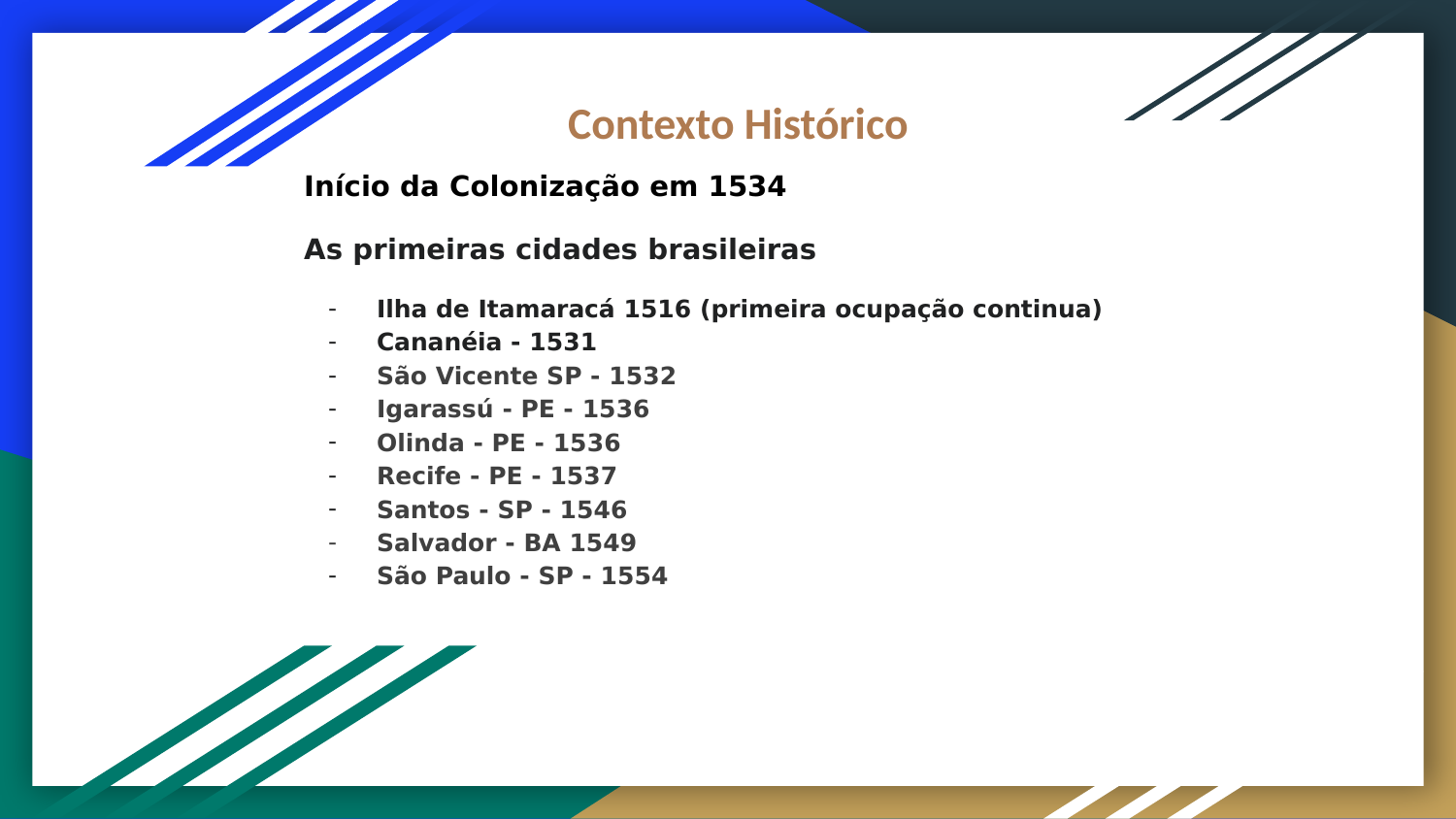

Contexto Histórico
Início da Colonização em 1534
As primeiras cidades brasileiras
Ilha de Itamaracá 1516 (primeira ocupação continua)
Cananéia - 1531
São Vicente SP - 1532
Igarassú - PE - 1536
Olinda - PE - 1536
Recife - PE - 1537
Santos - SP - 1546
Salvador - BA 1549
São Paulo - SP - 1554